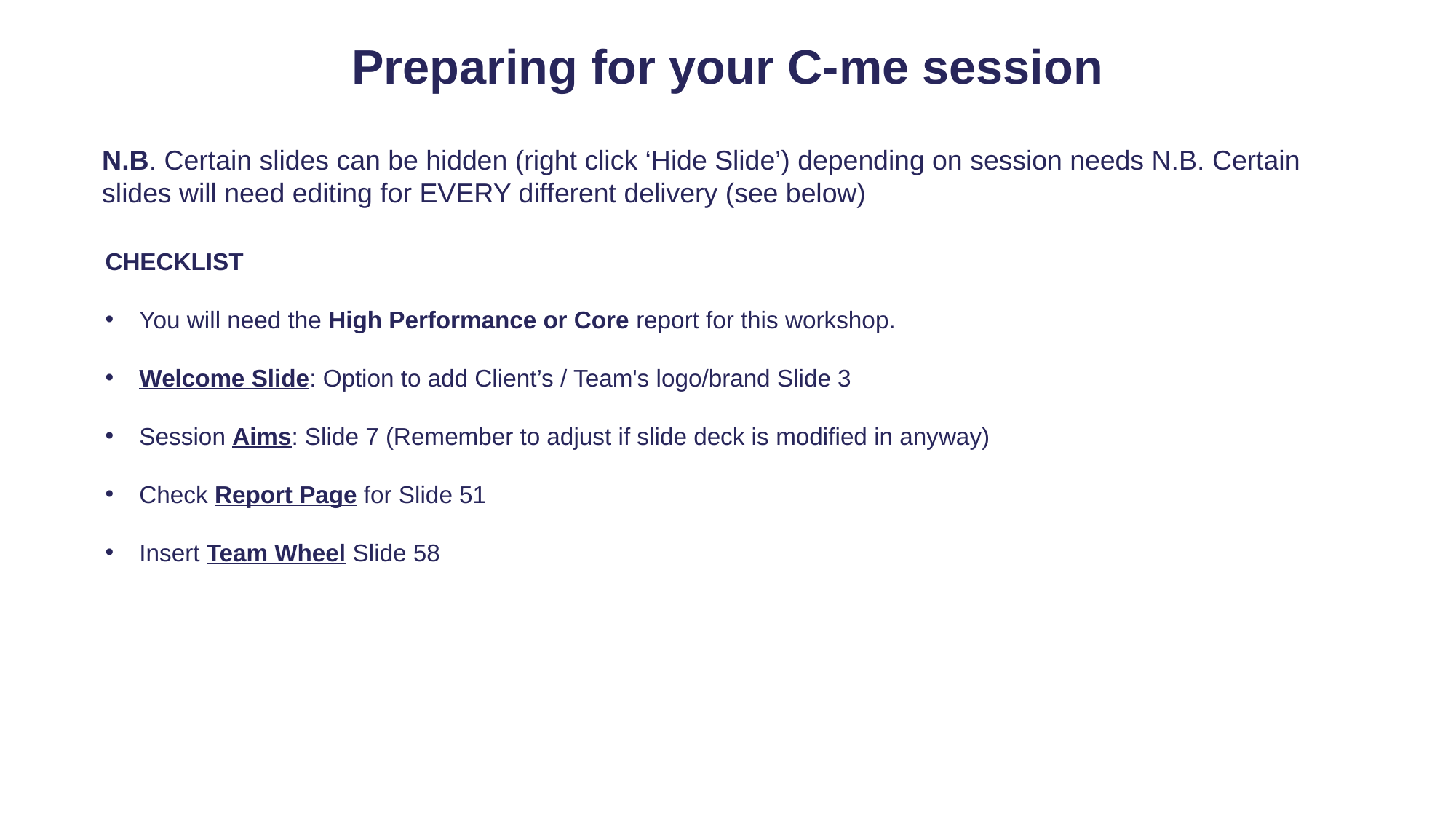

Preparing for your C-me session

N.B. Certain slides can be hidden (right click ‘Hide Slide’) depending on session needs N.B. Certain slides will need editing for EVERY different delivery (see below)
CHECKLIST

You will need the High Performance or Core report for this workshop.

Welcome Slide: Option to add Client’s / Team's logo/brand Slide 3

Session Aims: Slide 7 (Remember to adjust if slide deck is modified in anyway)

Check Report Page for Slide 51

Insert Team Wheel Slide 58